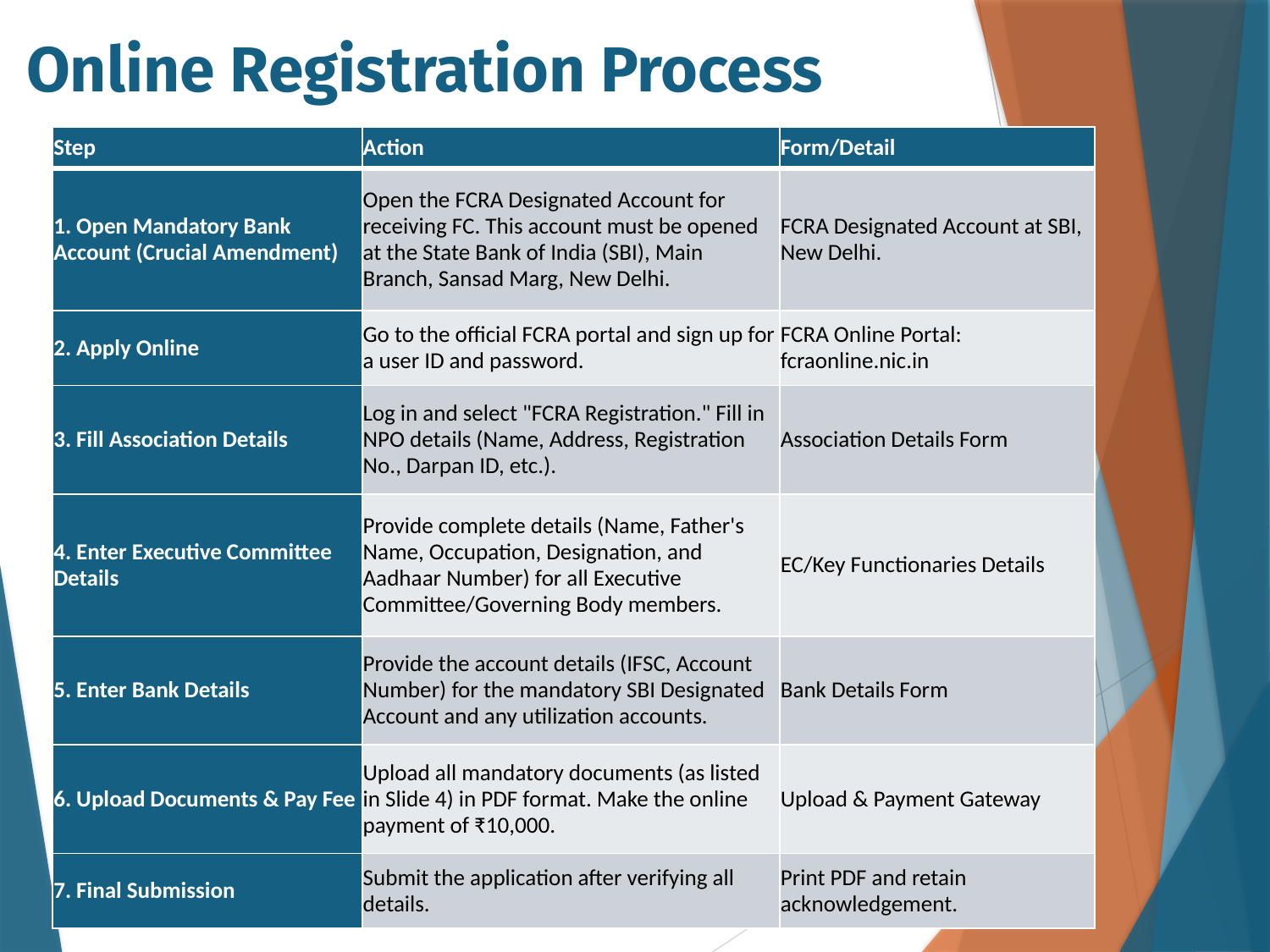

# Online Registration Process
| Step | Action | Form/Detail |
| --- | --- | --- |
| 1. Open Mandatory Bank Account (Crucial Amendment) | Open the FCRA Designated Account for receiving FC. This account must be opened at the State Bank of India (SBI), Main Branch, Sansad Marg, New Delhi. | FCRA Designated Account at SBI, New Delhi. |
| 2. Apply Online | Go to the official FCRA portal and sign up for a user ID and password. | FCRA Online Portal: fcraonline.nic.in |
| 3. Fill Association Details | Log in and select "FCRA Registration." Fill in NPO details (Name, Address, Registration No., Darpan ID, etc.). | Association Details Form |
| 4. Enter Executive Committee Details | Provide complete details (Name, Father's Name, Occupation, Designation, and Aadhaar Number) for all Executive Committee/Governing Body members. | EC/Key Functionaries Details |
| 5. Enter Bank Details | Provide the account details (IFSC, Account Number) for the mandatory SBI Designated Account and any utilization accounts. | Bank Details Form |
| 6. Upload Documents & Pay Fee | Upload all mandatory documents (as listed in Slide 4) in PDF format. Make the online payment of ₹10,000. | Upload & Payment Gateway |
| 7. Final Submission | Submit the application after verifying all details. | Print PDF and retain acknowledgement. |